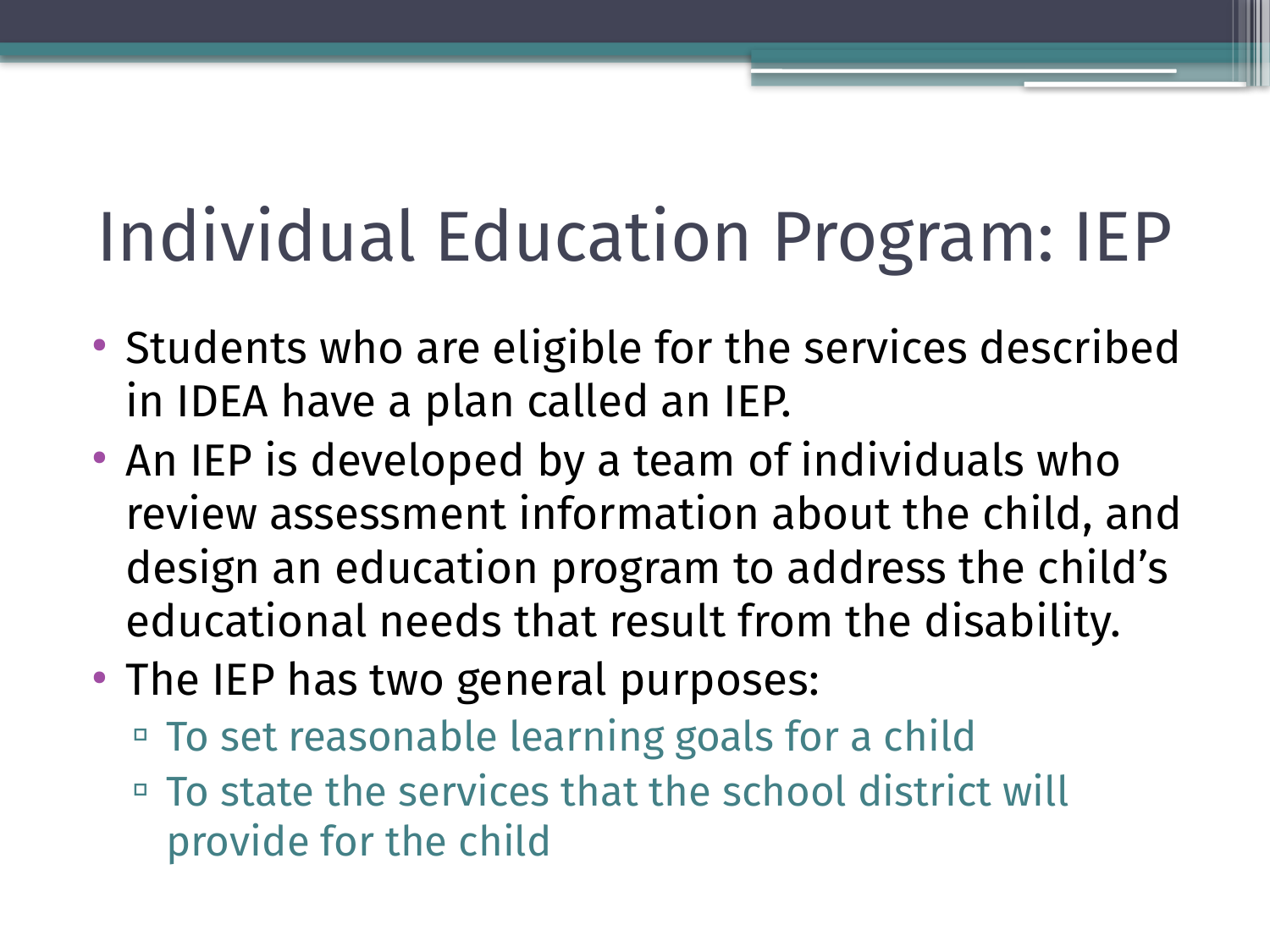

# Individual Education Program: IEP
Students who are eligible for the services described in IDEA have a plan called an IEP.
An IEP is developed by a team of individuals who review assessment information about the child, and design an education program to address the child’s educational needs that result from the disability.
The IEP has two general purposes:
To set reasonable learning goals for a child
To state the services that the school district will provide for the child